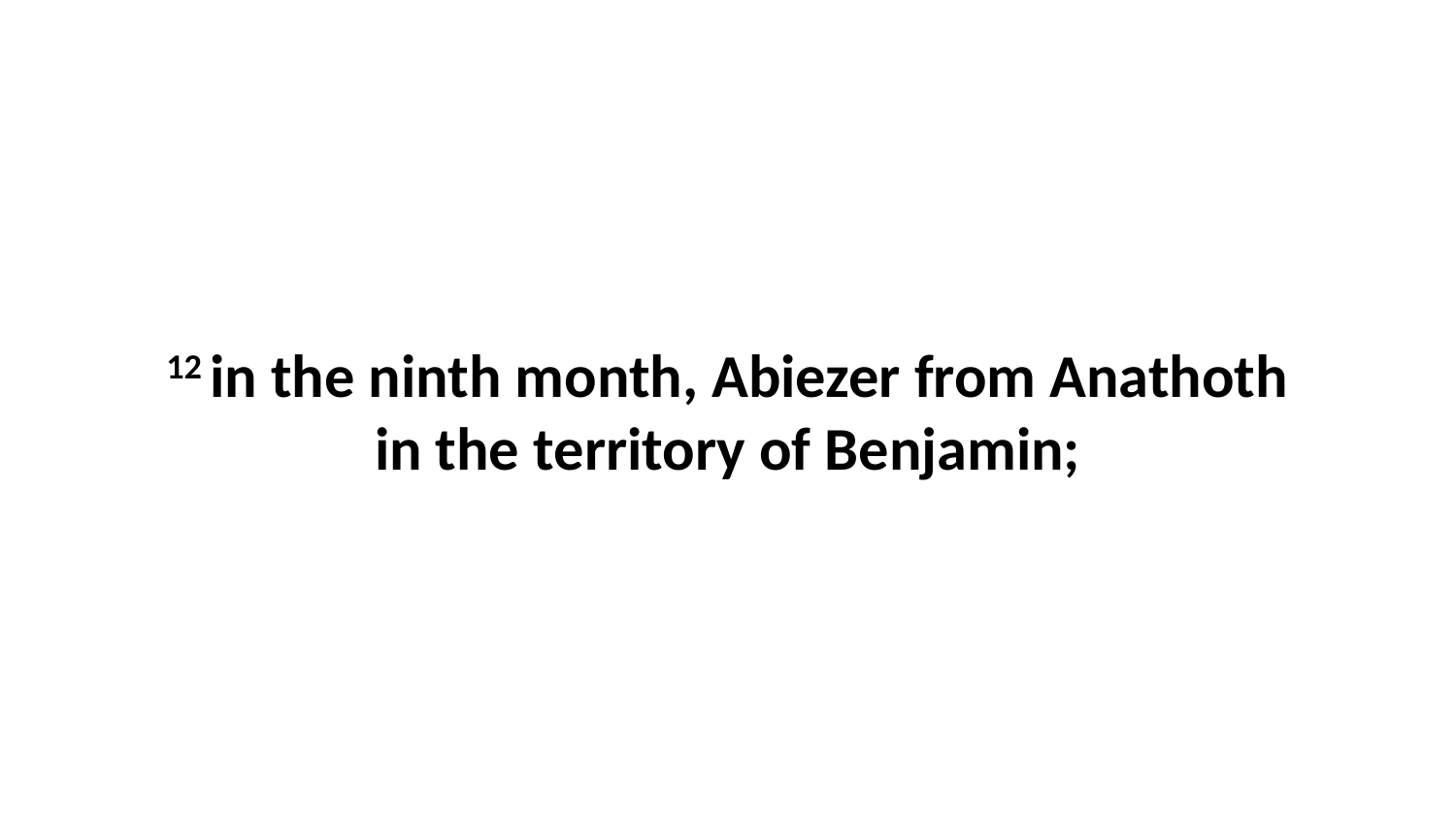

12 in the ninth month, Abiezer from Anathoth in the territory of Benjamin;